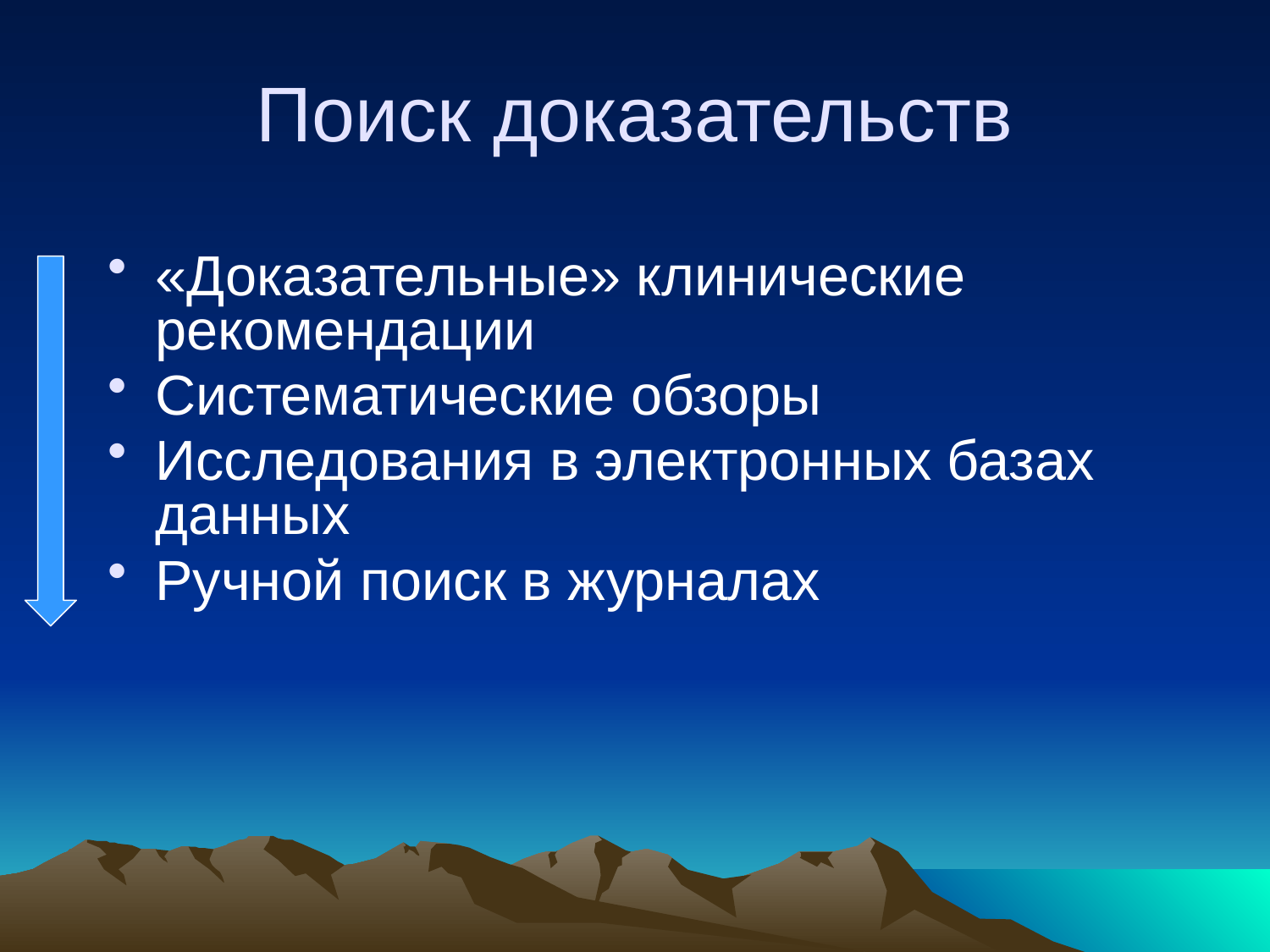

# Поиск доказательств
«Доказательные» клинические рекомендации
Систематические обзоры
Исследования в электронных базах данных
Ручной поиск в журналах